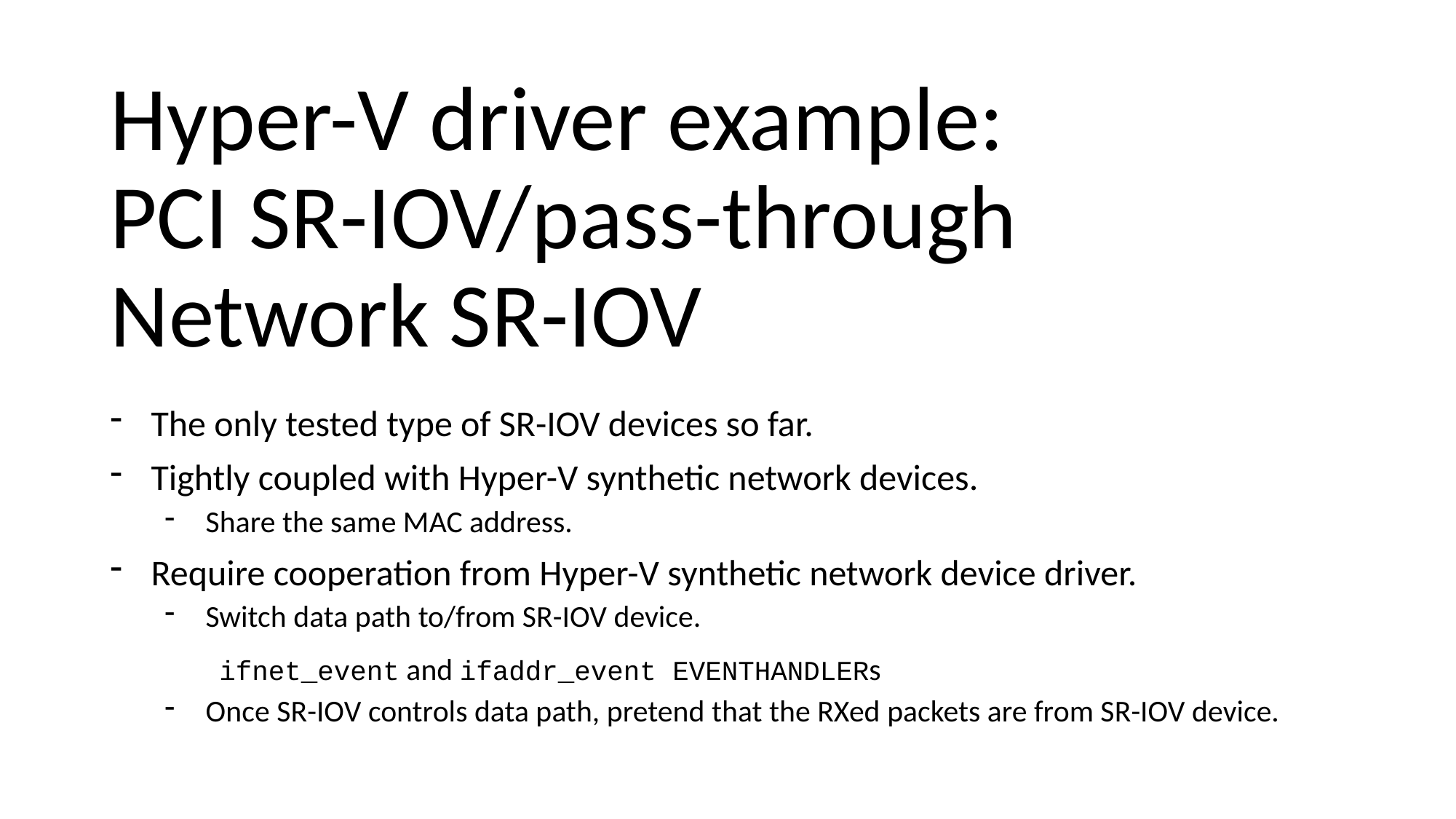

# Hyper-V driver example: PCI SR-IOV/pass-through Network SR-IOV
The only tested type of SR-IOV devices so far.
Tightly coupled with Hyper-V synthetic network devices.
Share the same MAC address.
Require cooperation from Hyper-V synthetic network device driver.
Switch data path to/from SR-IOV device.
	ifnet_event and ifaddr_event EVENTHANDLERs
Once SR-IOV controls data path, pretend that the RXed packets are from SR-IOV device.